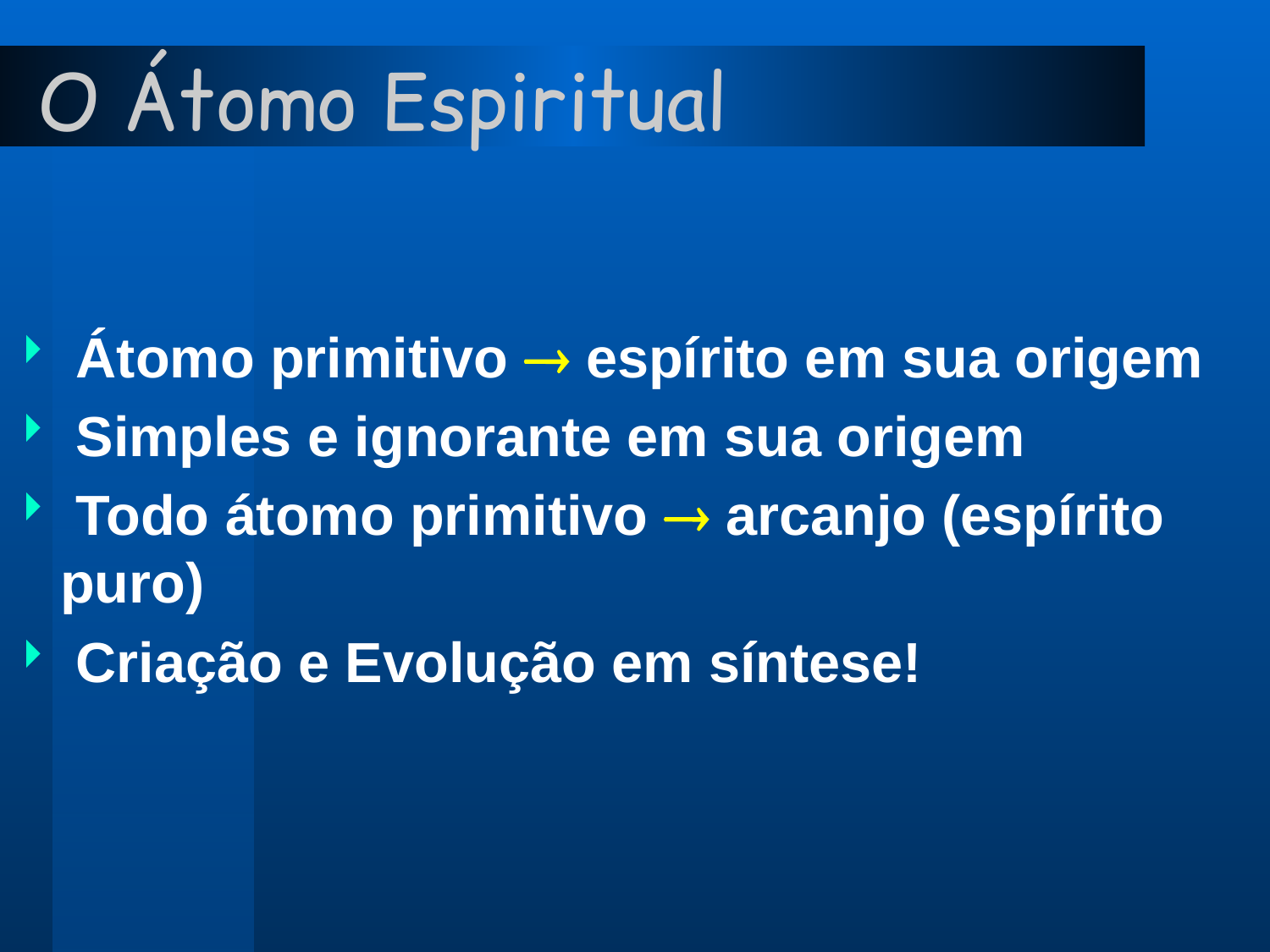

# O Átomo Espiritual

 Átomo primitivo → espírito em sua origem
 Simples e ignorante em sua origem
 Todo átomo primitivo → arcanjo (espírito puro)
 Criação e Evolução em síntese!